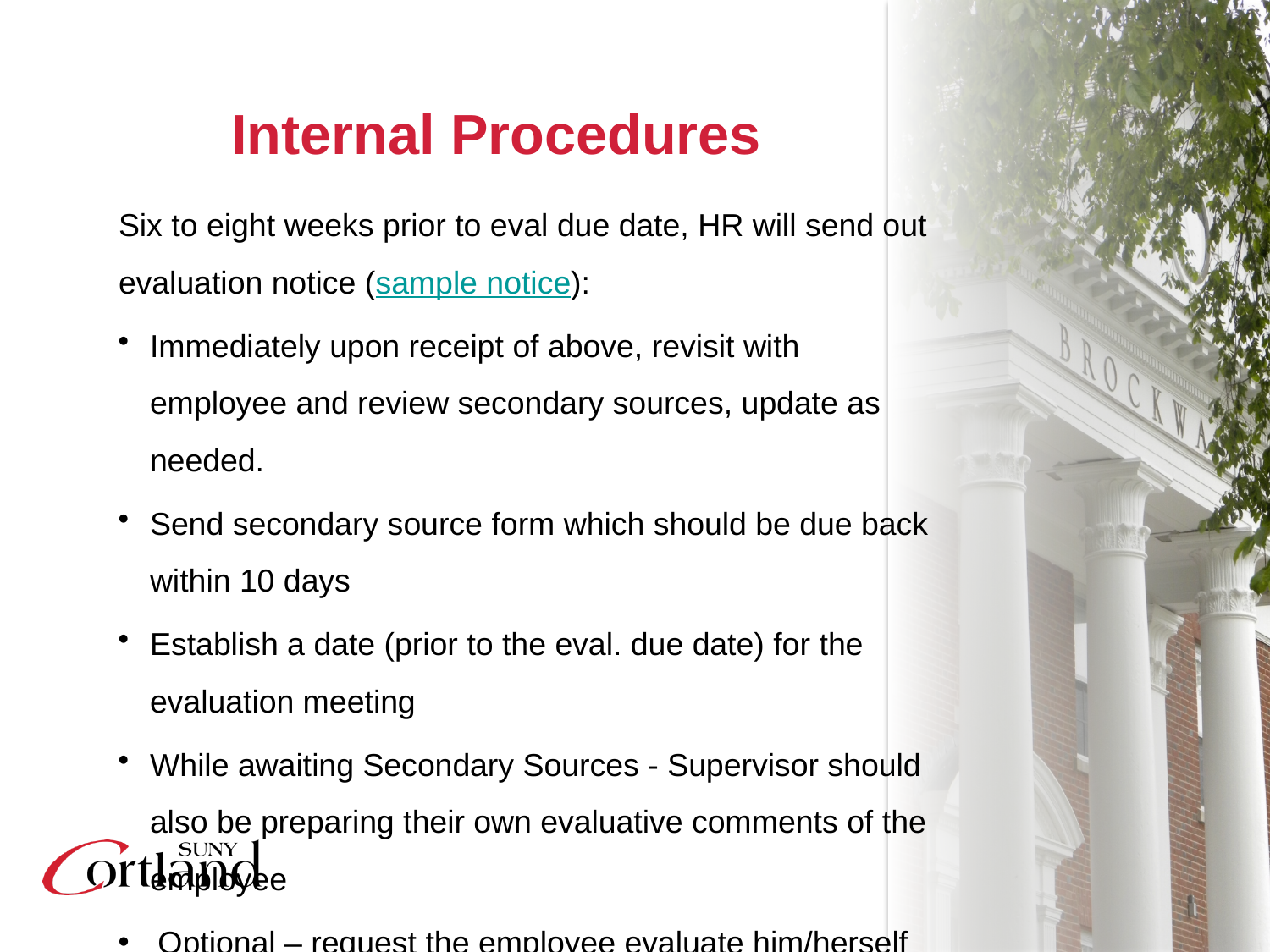

# Internal Procedures
Six to eight weeks prior to eval due date, HR will send out evaluation notice (sample notice):
Immediately upon receipt of above, revisit with employee and review secondary sources, update as needed.
Send secondary source form which should be due back within 10 days
Establish a date (prior to the eval. due date) for the evaluation meeting
While awaiting Secondary Sources - Supervisor should also be preparing their own evaluative comments of the employee
Optional – request the employee evaluate him/herself